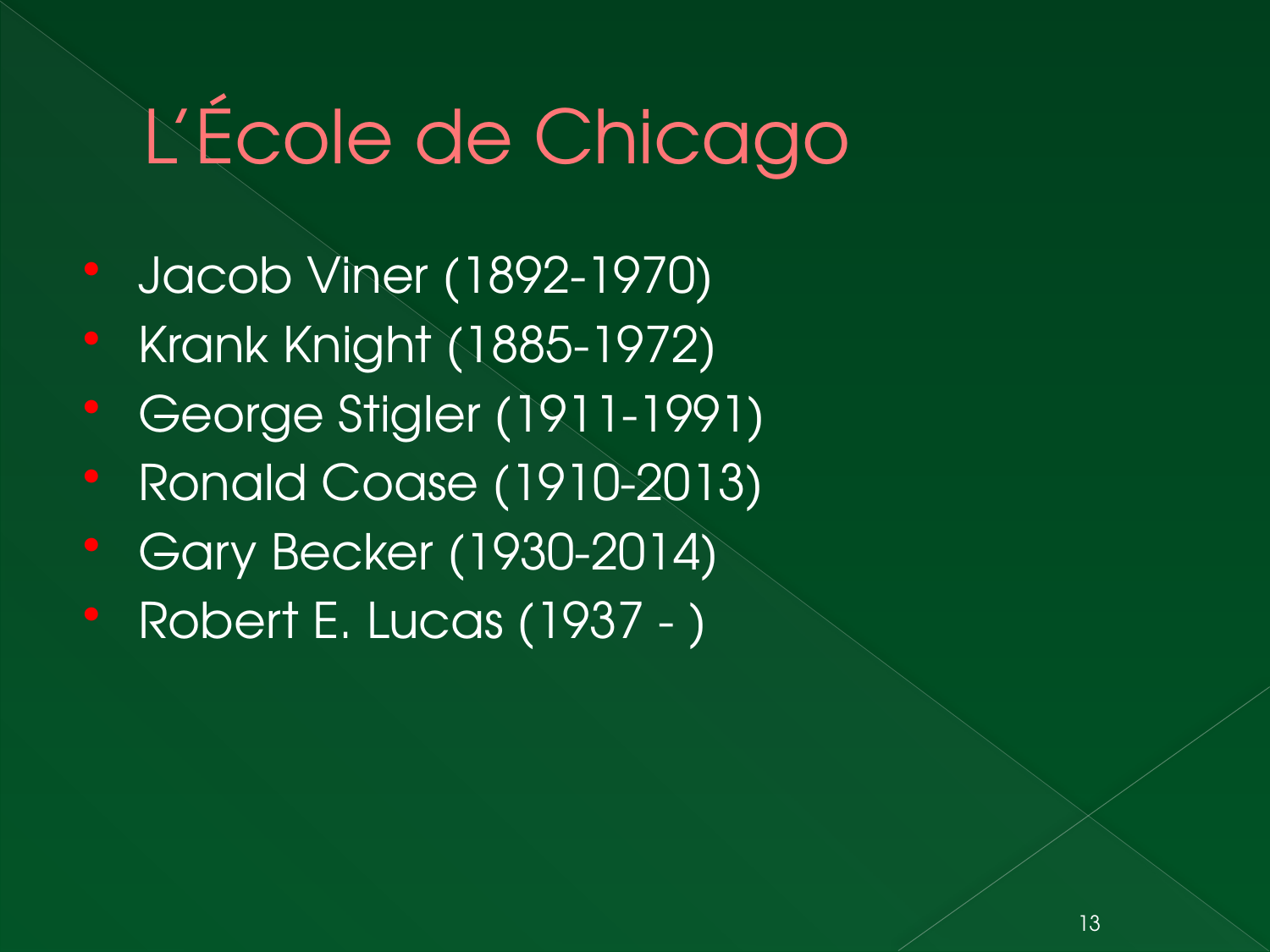

# L’École de Chicago
Jacob Viner (1892-1970)
Krank Knight (1885-1972)
George Stigler (1911-1991)
Ronald Coase (1910-2013)
Gary Becker (1930-2014)
Robert E. Lucas (1937 - )
13